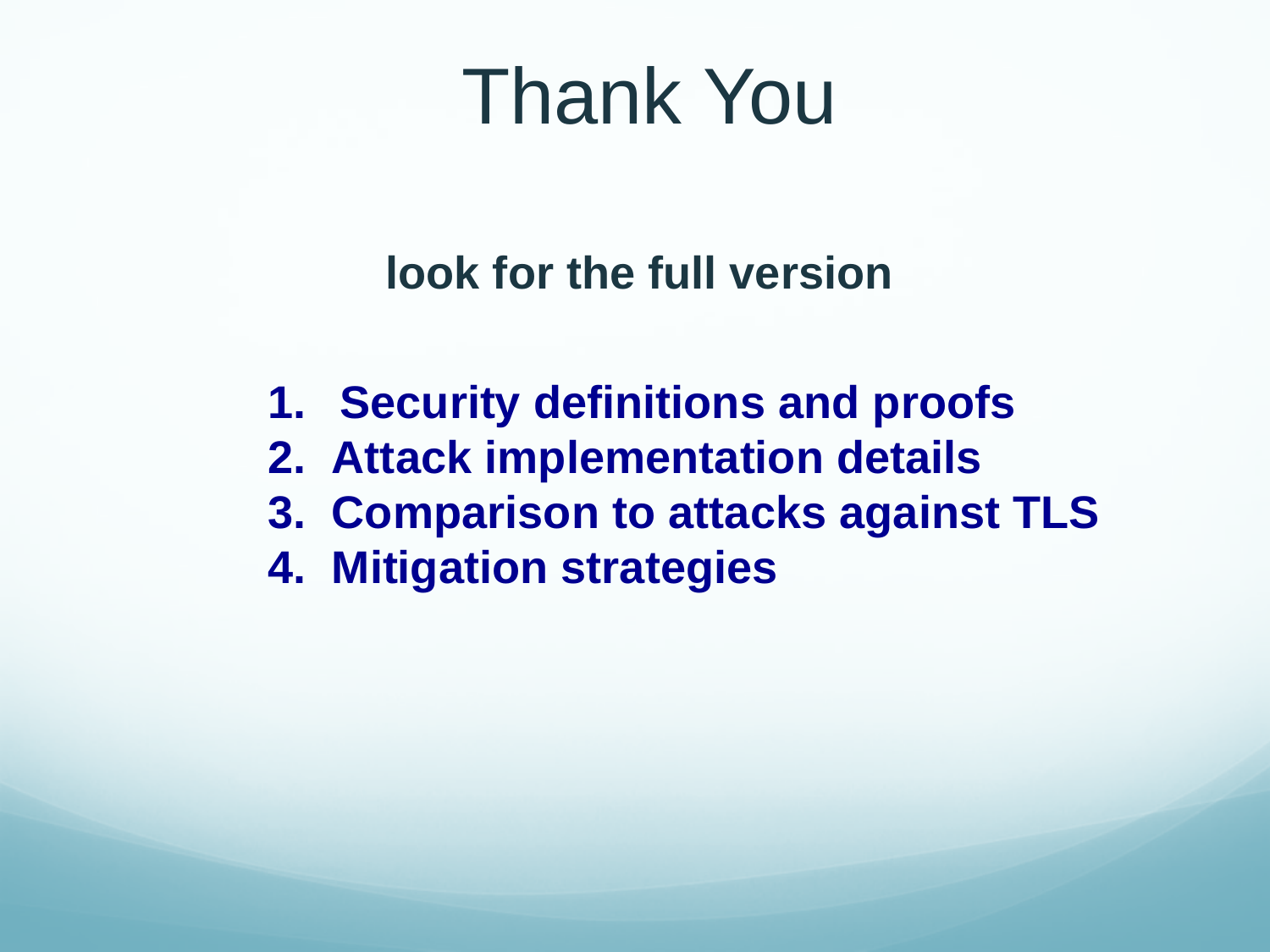

Thank You
look for the full version
Security definitions and proofs
Attack implementation details
Comparison to attacks against TLS
Mitigation strategies